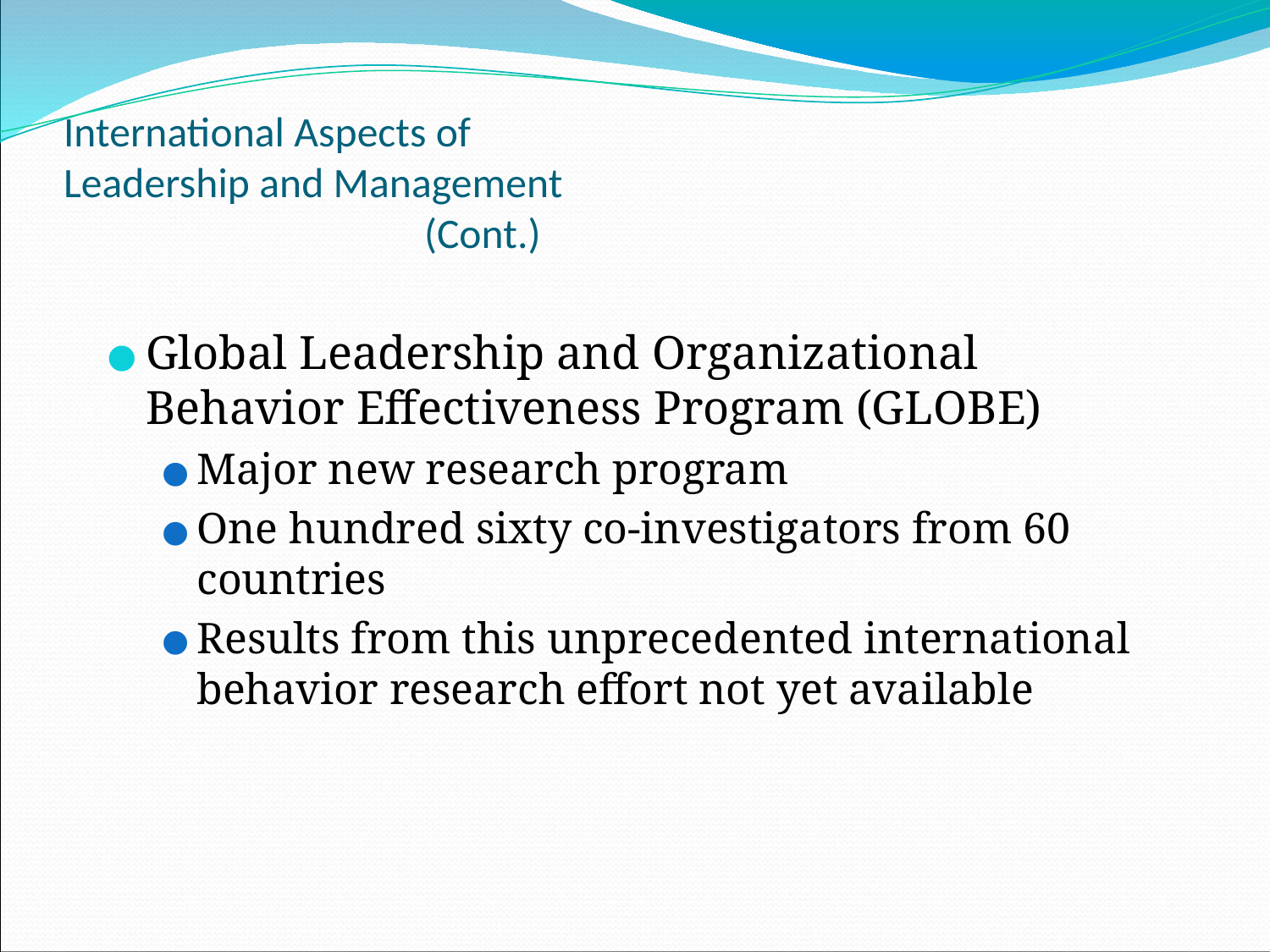

# International Aspects of Leadership and Management (Cont.)
Global Leadership and Organizational Behavior Effectiveness Program (GLOBE)
Major new research program
One hundred sixty co-investigators from 60 countries
Results from this unprecedented international behavior research effort not yet available